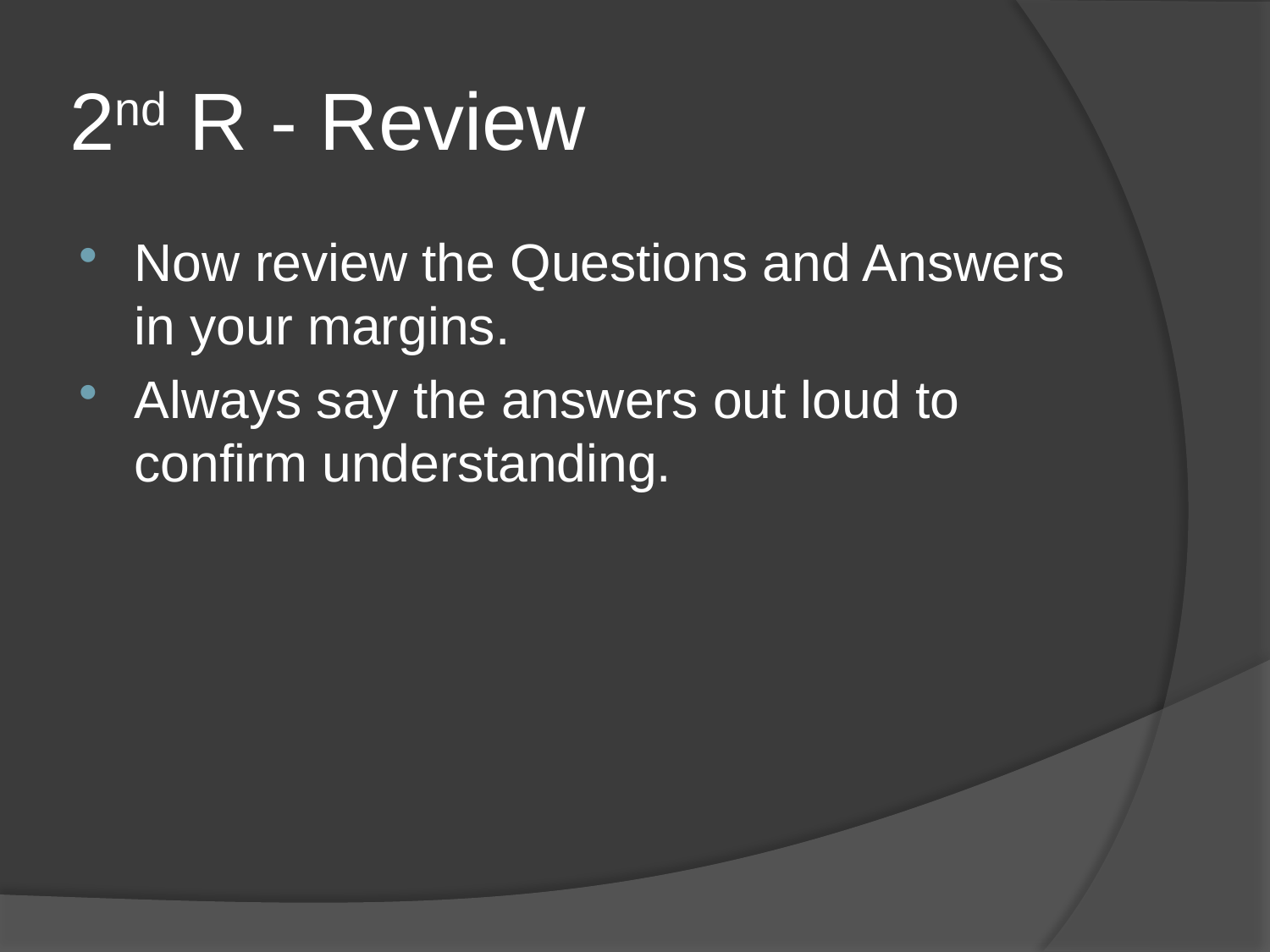

# 2nd R - Review
Now review the Questions and Answers in your margins.
Always say the answers out loud to confirm understanding.